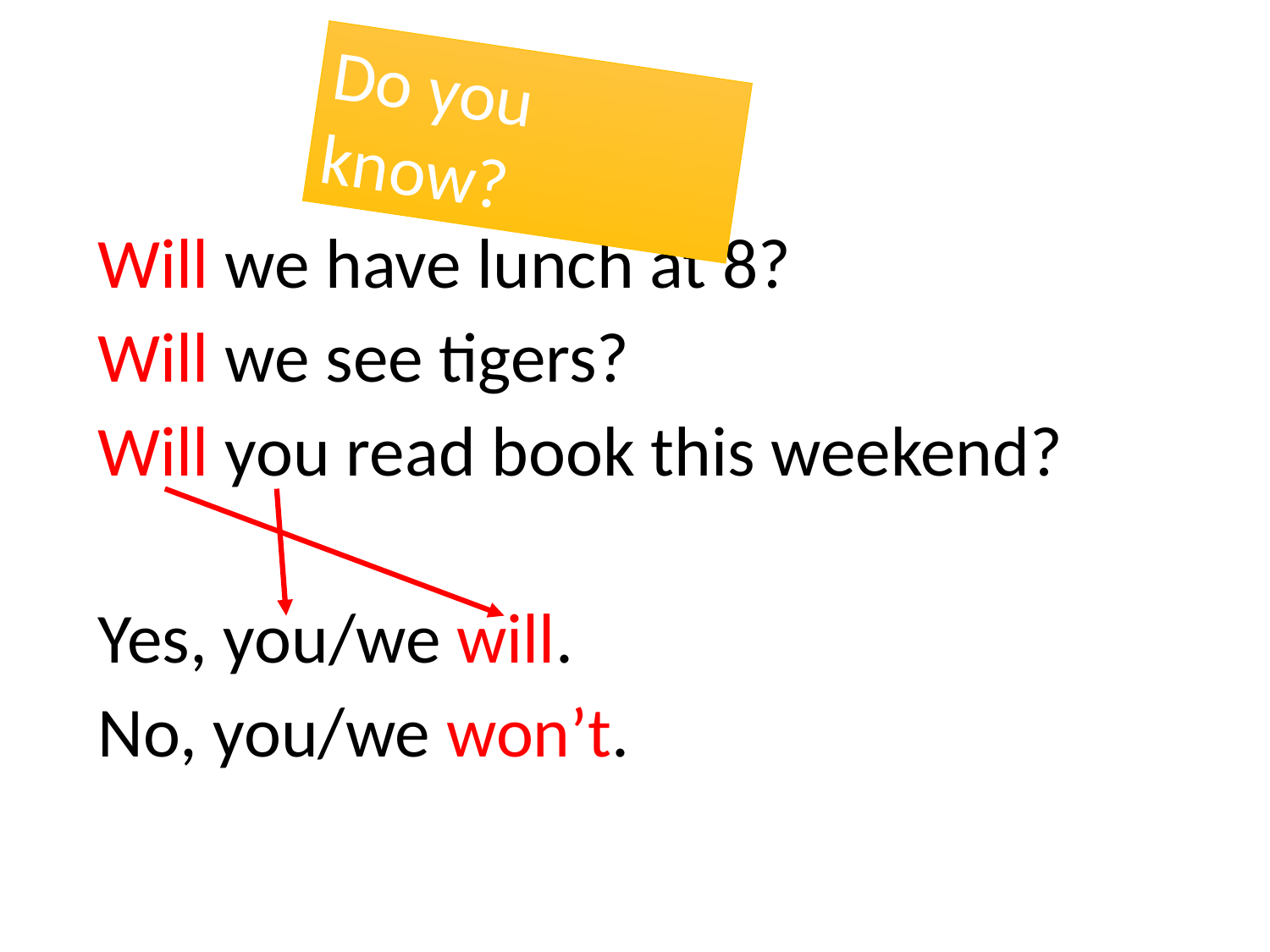

Do you know?
Will we have lunch at 8?
Will we see tigers?
Will you read book this weekend?

Yes, you/we will.
No, you/we won’t.